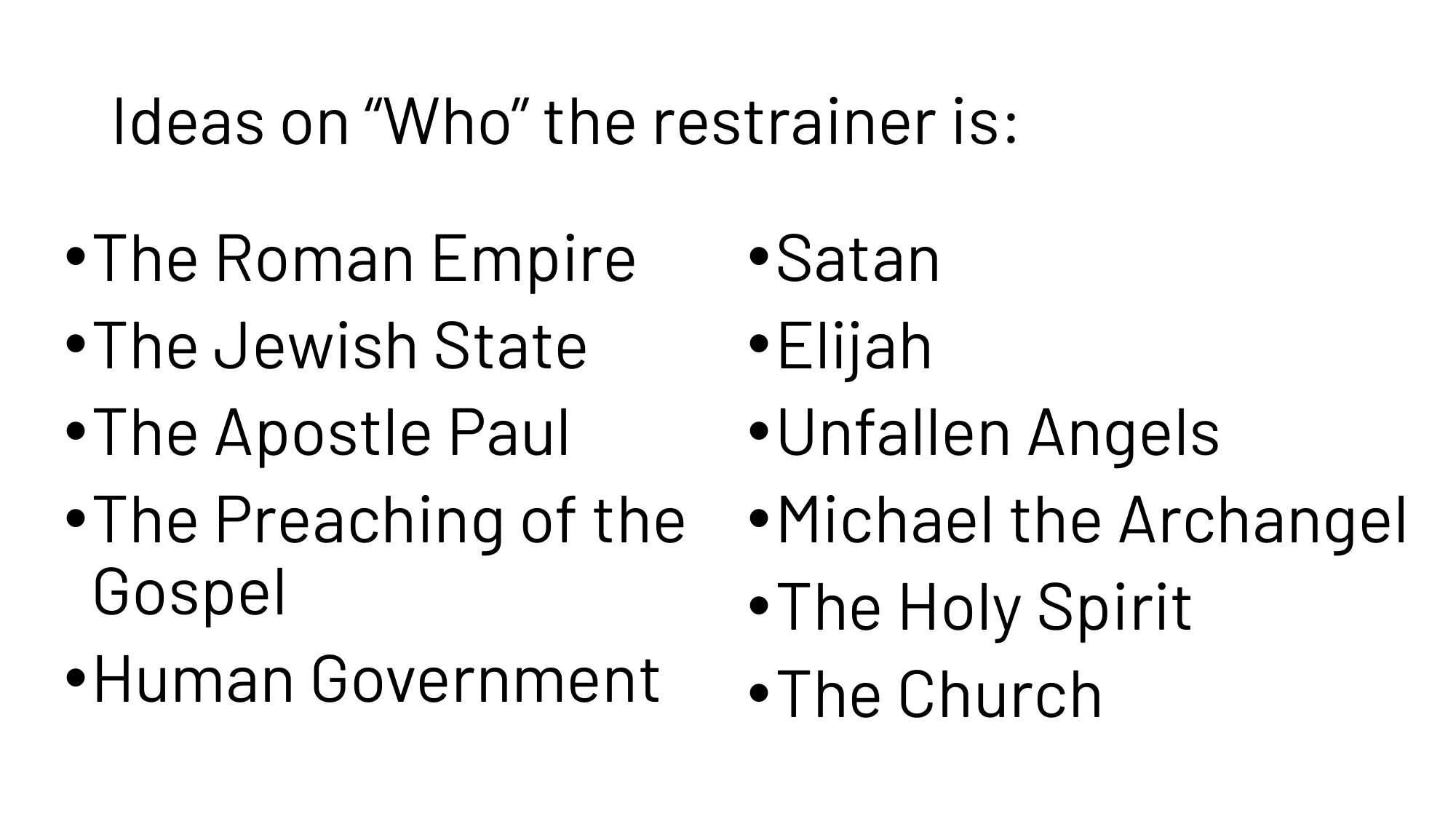

# Ideas on “Who” the restrainer is:
The Roman Empire
The Jewish State
The Apostle Paul
The Preaching of the Gospel
Human Government
Satan
Elijah
Unfallen Angels
Michael the Archangel
The Holy Spirit
The Church